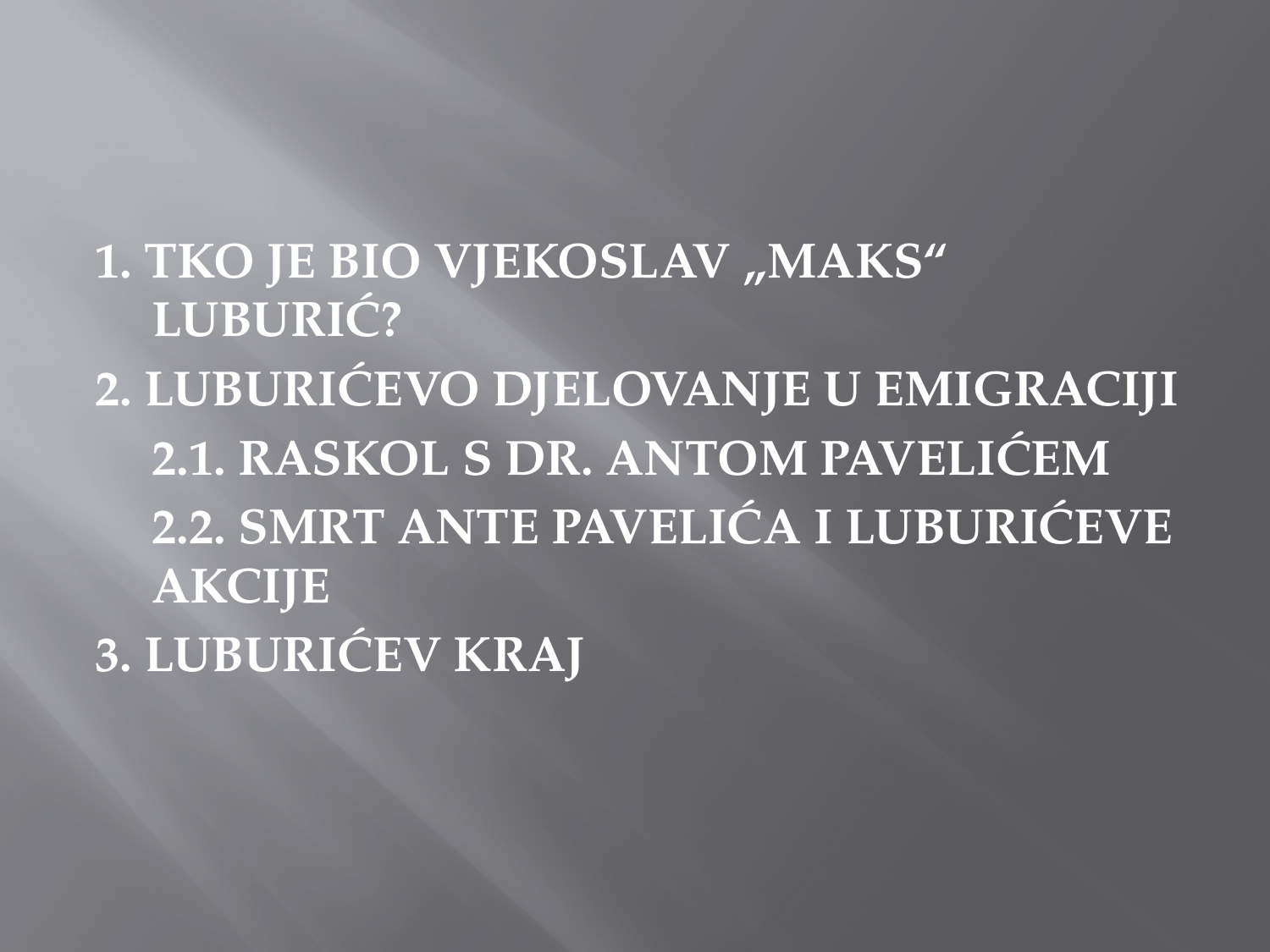

#
1. TKO JE BIO VJEKOSLAV „MAKS“ LUBURIĆ?
2. LUBURIĆEVO DJELOVANJE U EMIGRACIJI
	2.1. RASKOL S DR. ANTOM PAVELIĆEM
	2.2. SMRT ANTE PAVELIĆA I LUBURIĆEVE AKCIJE
3. LUBURIĆEV KRAJ